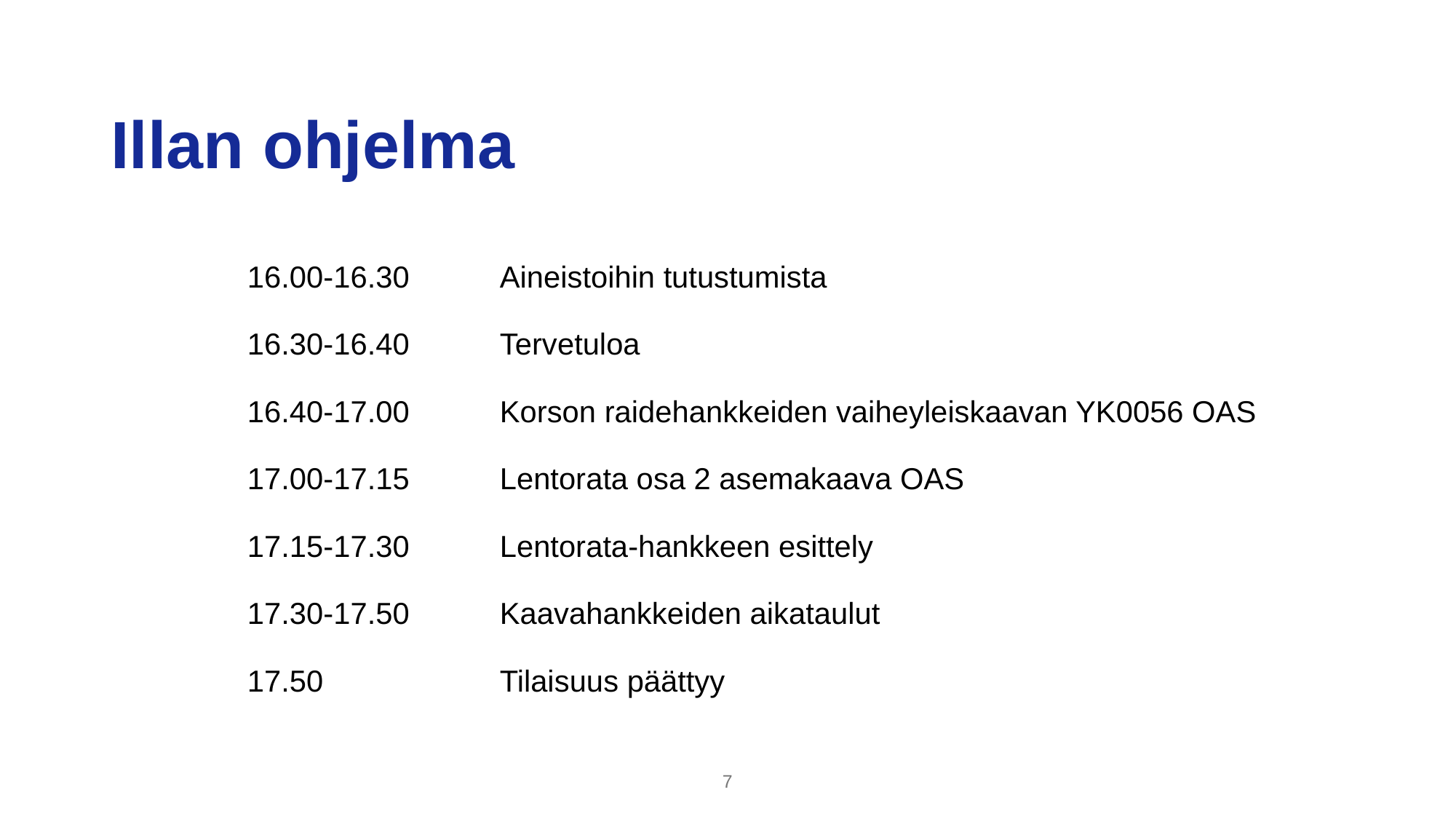

# Illan ohjelma
16.00-16.30 	Aineistoihin tutustumista
16.30-16.40 	Tervetuloa
16.40-17.00 	Korson raidehankkeiden vaiheyleiskaavan YK0056 OAS
17.00-17.15 	Lentorata osa 2 asemakaava OAS
17.15-17.30 	Lentorata-hankkeen esittely
17.30-17.50	Kaavahankkeiden aikataulut
17.50		Tilaisuus päättyy

7